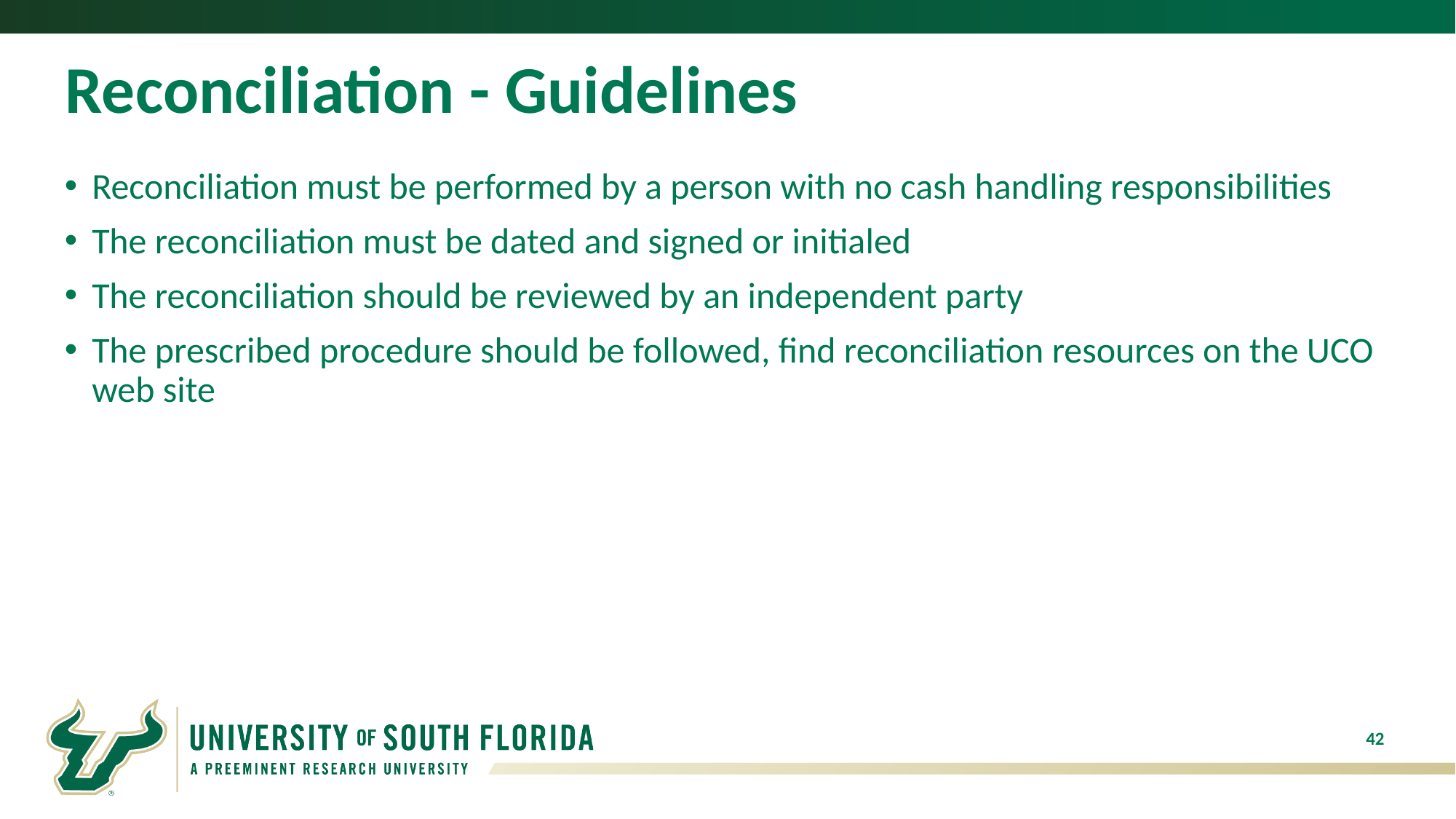

# Reconciliation - Guidelines
Reconciliation must be performed by a person with no cash handling responsibilities
The reconciliation must be dated and signed or initialed
The reconciliation should be reviewed by an independent party
The prescribed procedure should be followed, find reconciliation resources on the UCO web site
42